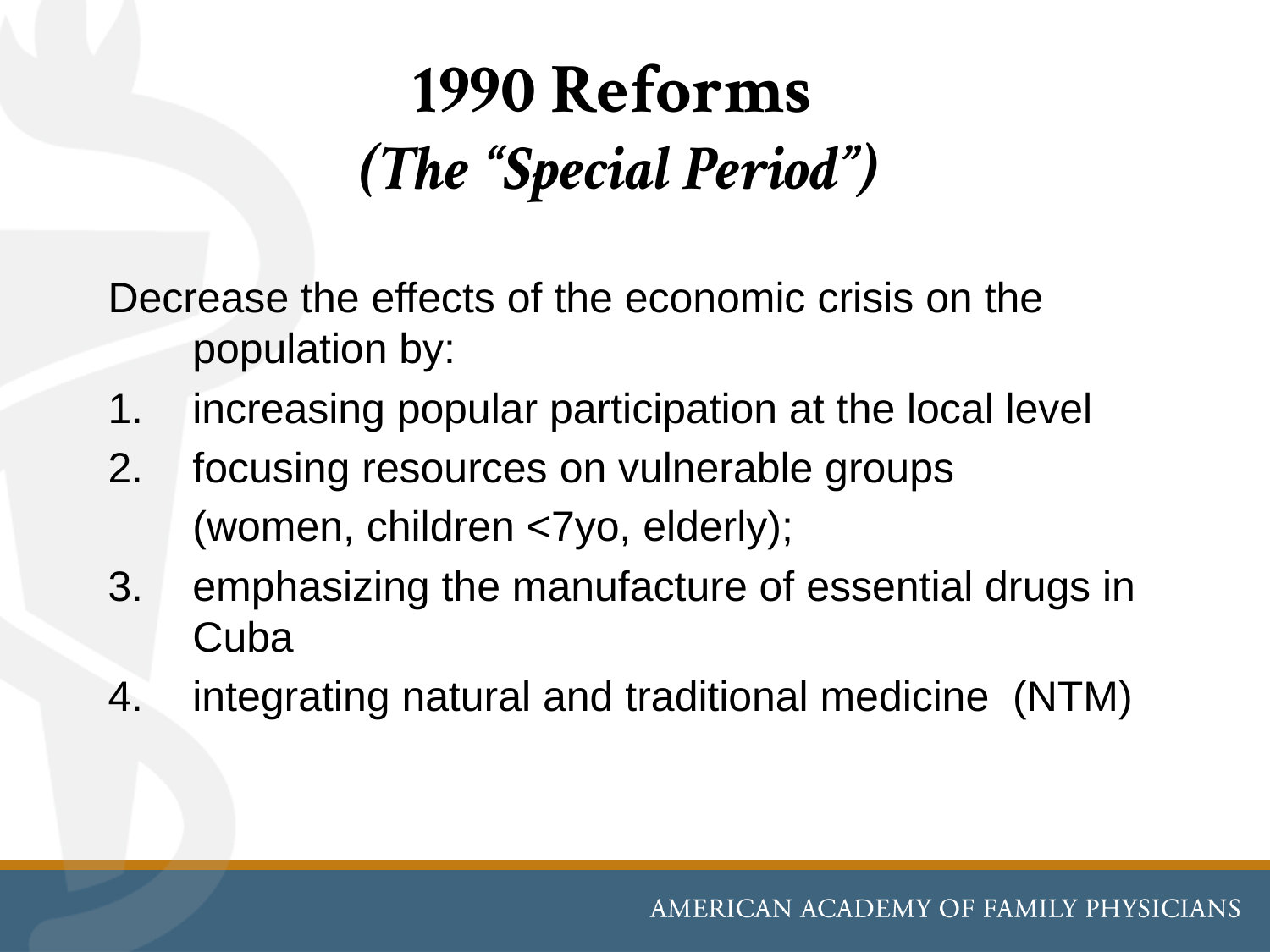

# 1990 Reforms (The “Special Period”)
Decrease the effects of the economic crisis on the population by:
increasing popular participation at the local level
focusing resources on vulnerable groups
	(women, children <7yo, elderly);
emphasizing the manufacture of essential drugs in Cuba
integrating natural and traditional medicine  (NTM)